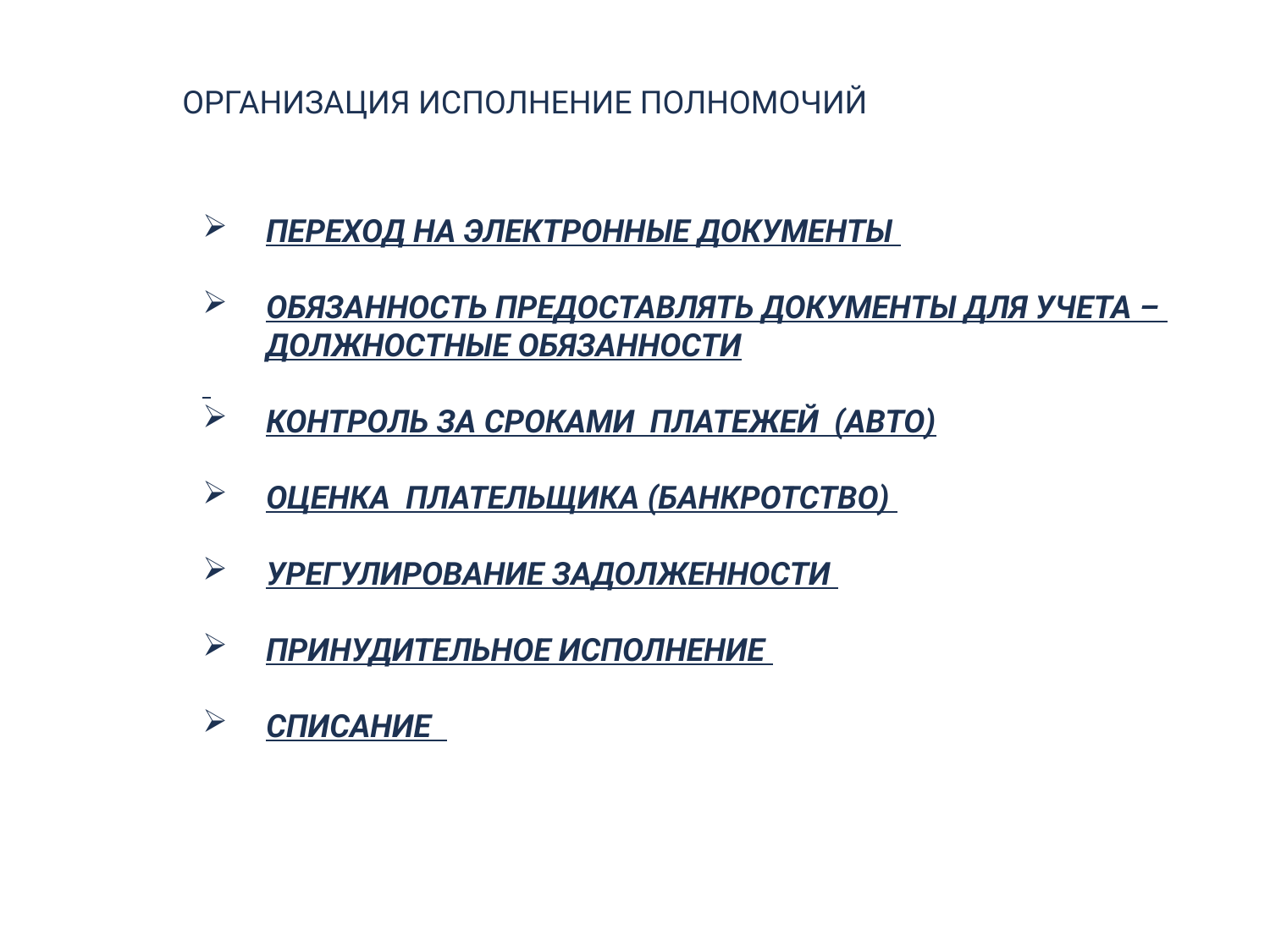

#

7
ОРГАНИЗАЦИЯ ИСПОЛНЕНИЕ ПОЛНОМОЧИЙ

ПЕРЕХОД НА ЭЛЕКТРОННЫЕ ДОКУМЕНТЫ

ОБЯЗАННОСТЬ ПРЕДОСТАВЛЯТЬ ДОКУМЕНТЫ ДЛЯ УЧЕТА –  ДОЛЖНОСТНЫЕ ОБЯЗАННОСТИ

КОНТРОЛЬ ЗА СРОКАМИ  ПЛАТЕЖЕЙ  (АВТО)

ОЦЕНКА  ПЛАТЕЛЬЩИКА (БАНКРОТСТВО)

УРЕГУЛИРОВАНИЕ ЗАДОЛЖЕННОСТИ

ПРИНУДИТЕЛЬНОЕ ИСПОЛНЕНИЕ

СПИСАНИЕ